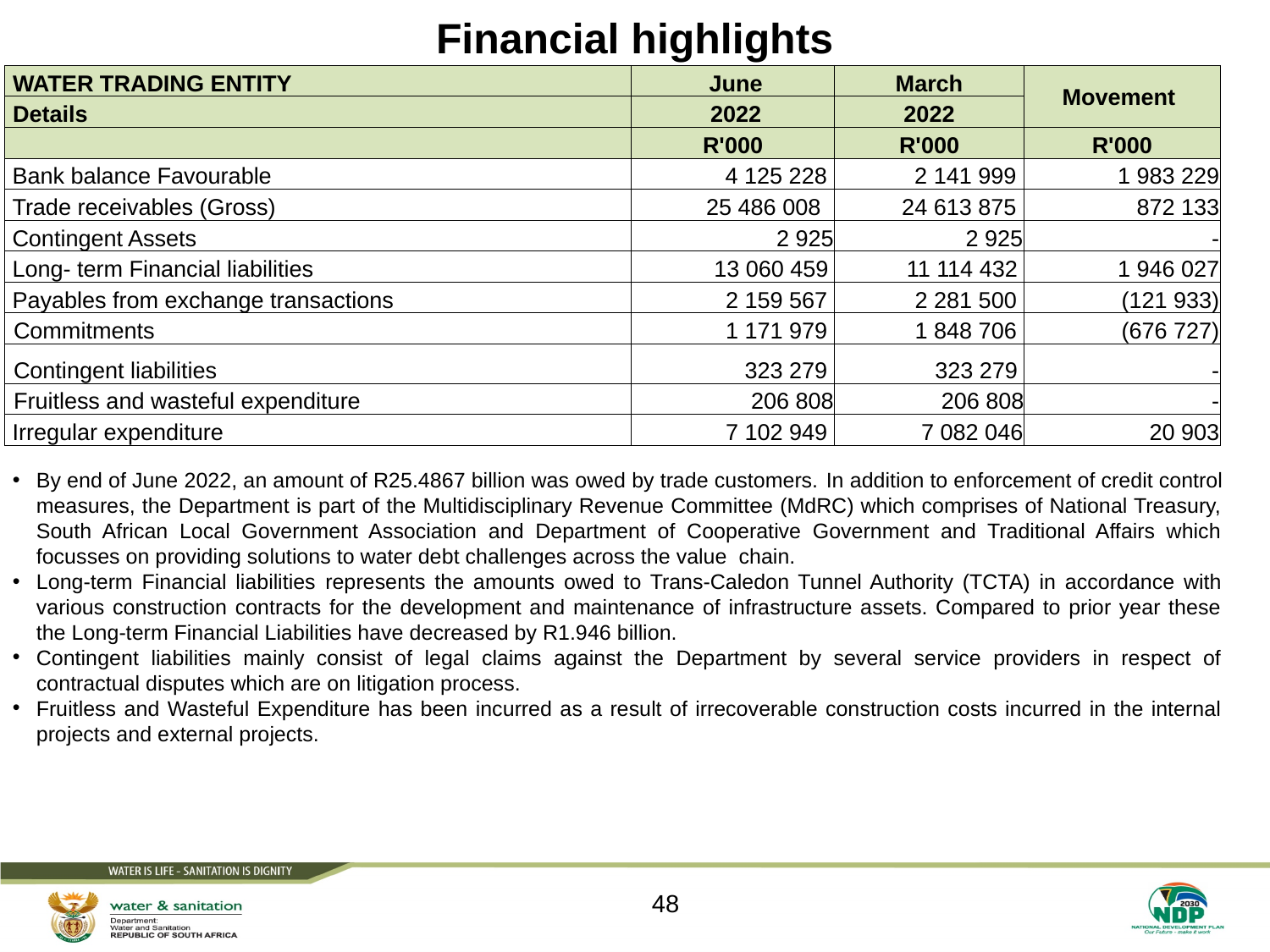

# Financial highlights
| WATER TRADING ENTITY | June | March | Movement |  |
| --- | --- | --- | --- | --- |
| Details | 2022 | 2022 | Movement |  |
|  | R'000 | R'000 | R'000 |  |
| Bank balance Favourable | 4 125 228 | 2 141 999 | 1 983 229 |  |
| Trade receivables (Gross) | 25 486 008 | 24 613 875 | 872 133 |  |
| Contingent Assets | 2 925 | 2 925 | - |  |
| Long- term Financial liabilities | 13 060 459 | 11 114 432 | 1 946 027 |  |
| Payables from exchange transactions | 2 159 567 | 2 281 500 | (121 933) |  |
| Commitments | 1 171 979 | 1 848 706 | (676 727) |  |
| Contingent liabilities | 323 279 | 323 279 | - |  |
| Fruitless and wasteful expenditure | 206 808 | 206 808 | - |  |
| Irregular expenditure | 7 102 949 | 7 082 046 | 20 903 |  |
By end of June 2022, an amount of R25.4867 billion was owed by trade customers. In addition to enforcement of credit control measures, the Department is part of the Multidisciplinary Revenue Committee (MdRC) which comprises of National Treasury, South African Local Government Association and Department of Cooperative Government and Traditional Affairs which focusses on providing solutions to water debt challenges across the value  chain.
Long-term Financial liabilities represents the amounts owed to Trans-Caledon Tunnel Authority (TCTA) in accordance with various construction contracts for the development and maintenance of infrastructure assets. Compared to prior year these the Long-term Financial Liabilities have decreased by R1.946 billion.
Contingent liabilities mainly consist of legal claims against the Department by several service providers in respect of contractual disputes which are on litigation process.
Fruitless and Wasteful Expenditure has been incurred as a result of irrecoverable construction costs incurred in the internal projects and external projects.
48